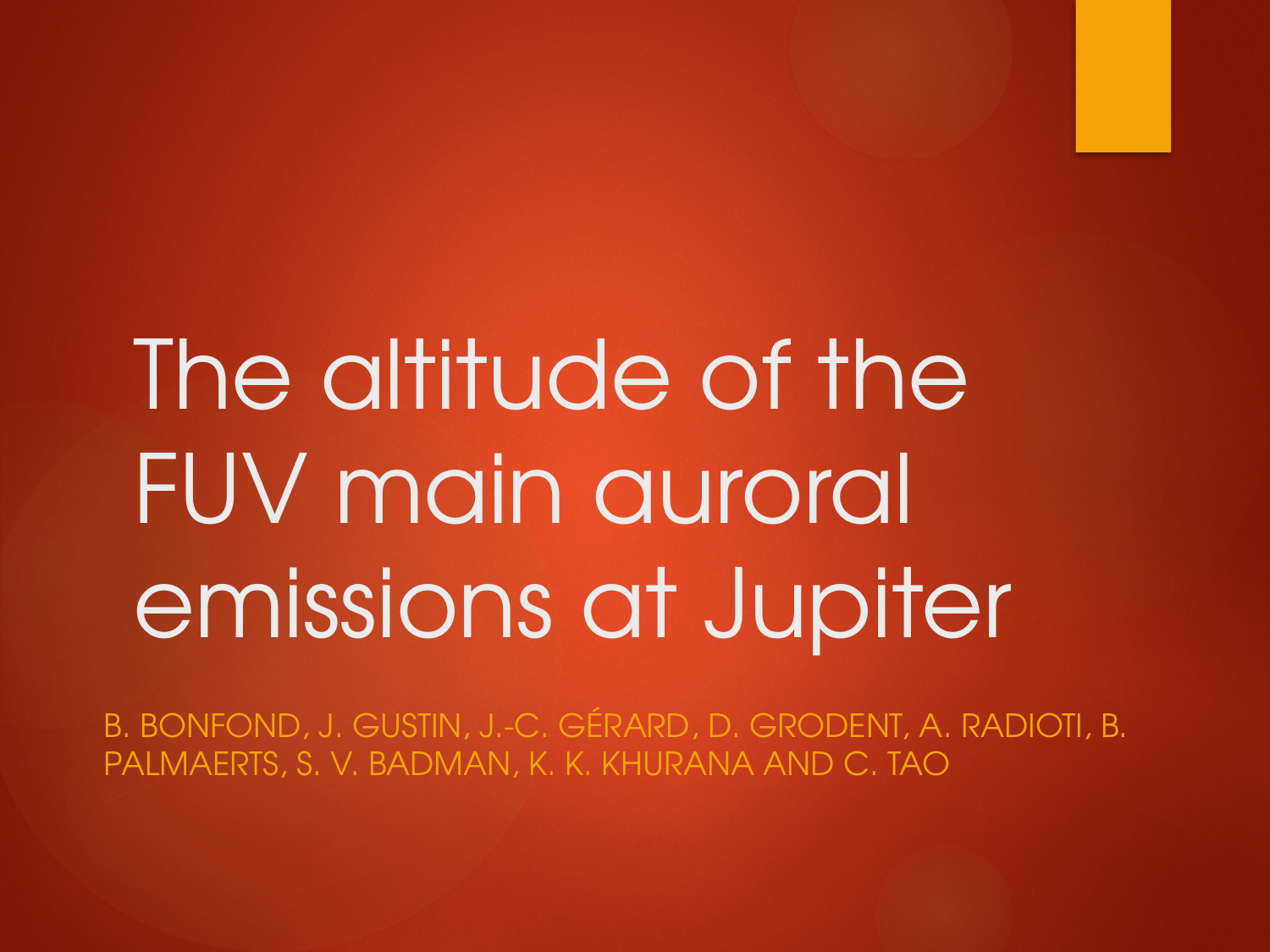

# The altitude of the FUV main auroral emissions at Jupiter
B. Bonfond, J. Gustin, J.-C. Gérard, D. Grodent, A. Radioti, B. Palmaerts, S. V. Badman, K. K. Khurana and C. Tao